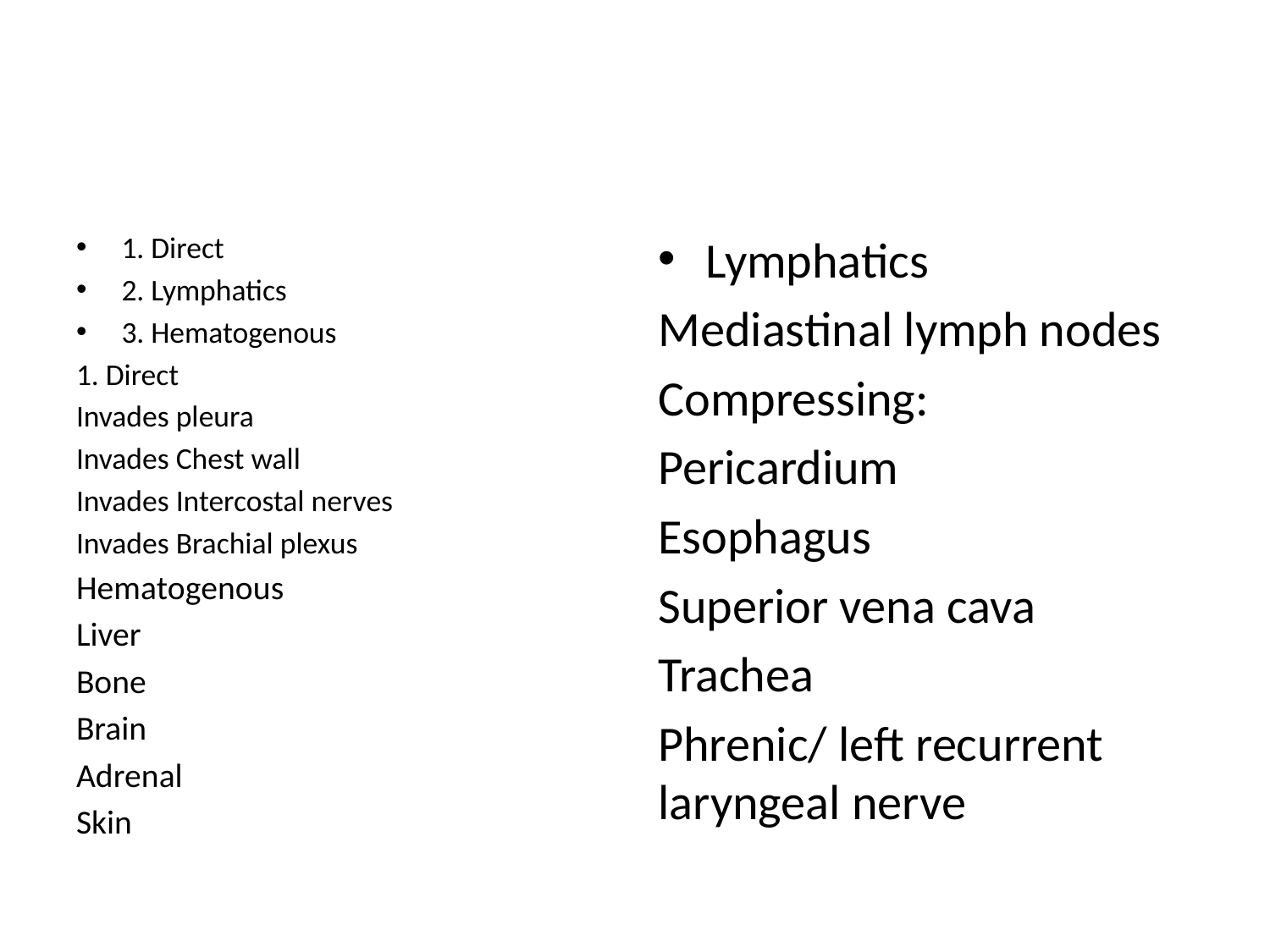

#
1. Direct
2. Lymphatics
3. Hematogenous
1. Direct
Invades pleura
Invades Chest wall
Invades Intercostal nerves
Invades Brachial plexus
Hematogenous
Liver
Bone
Brain
Adrenal
Skin
Lymphatics
Mediastinal lymph nodes
Compressing:
Pericardium
Esophagus
Superior vena cava
Trachea
Phrenic/ left recurrent laryngeal nerve